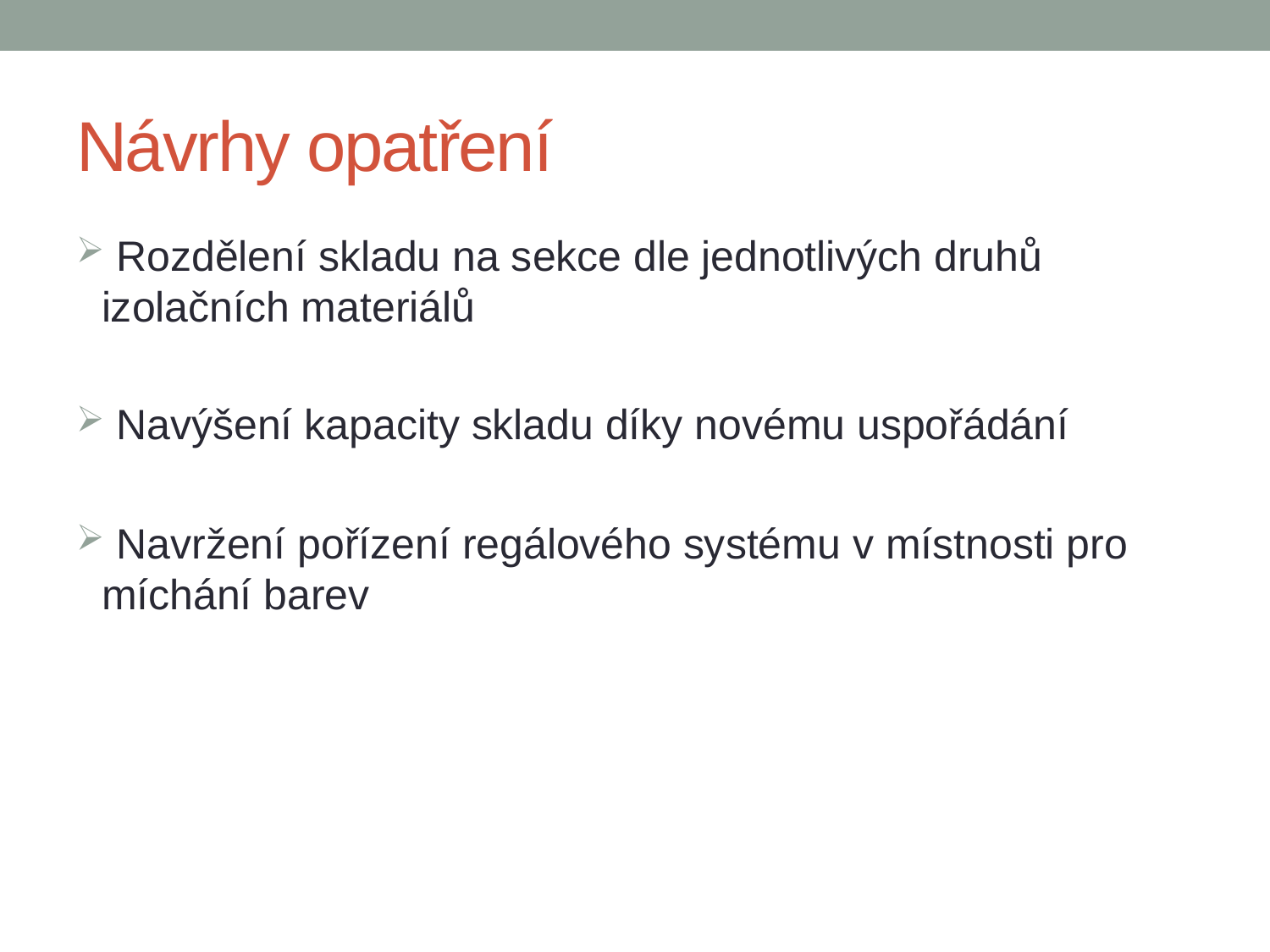

# Návrhy opatření
 Rozdělení skladu na sekce dle jednotlivých druhů izolačních materiálů

 Navýšení kapacity skladu díky novému uspořádání

 Navržení pořízení regálového systému v místnosti pro míchání barev